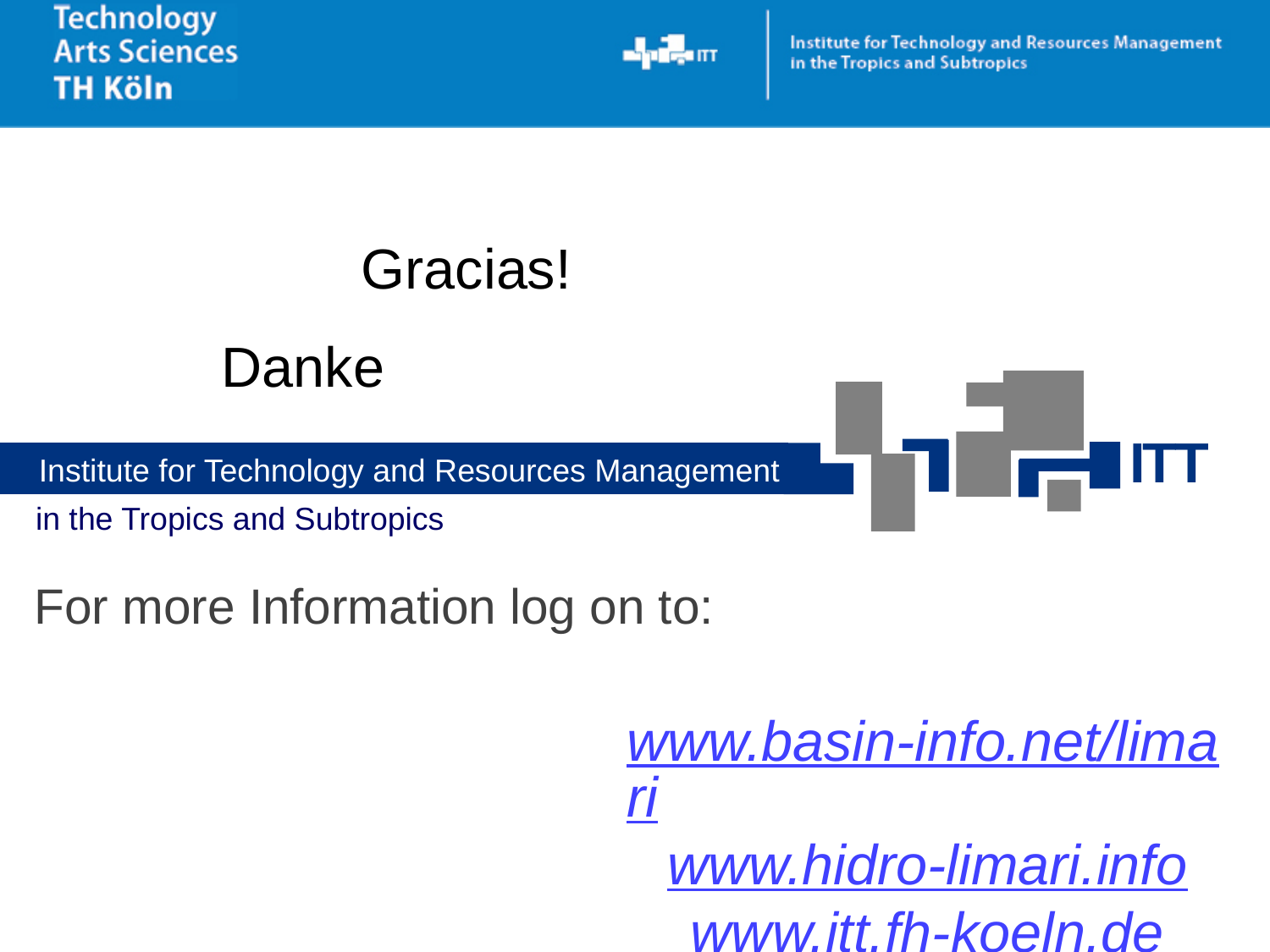

# Gracias!
Danke

ITT

Institute for Technology and Resources Management
in the Tropics and Subtropics
For more Information log on to:
www.basin-info.net/limari
www.hidro-limari.info
www.itt.fh-koeln.de